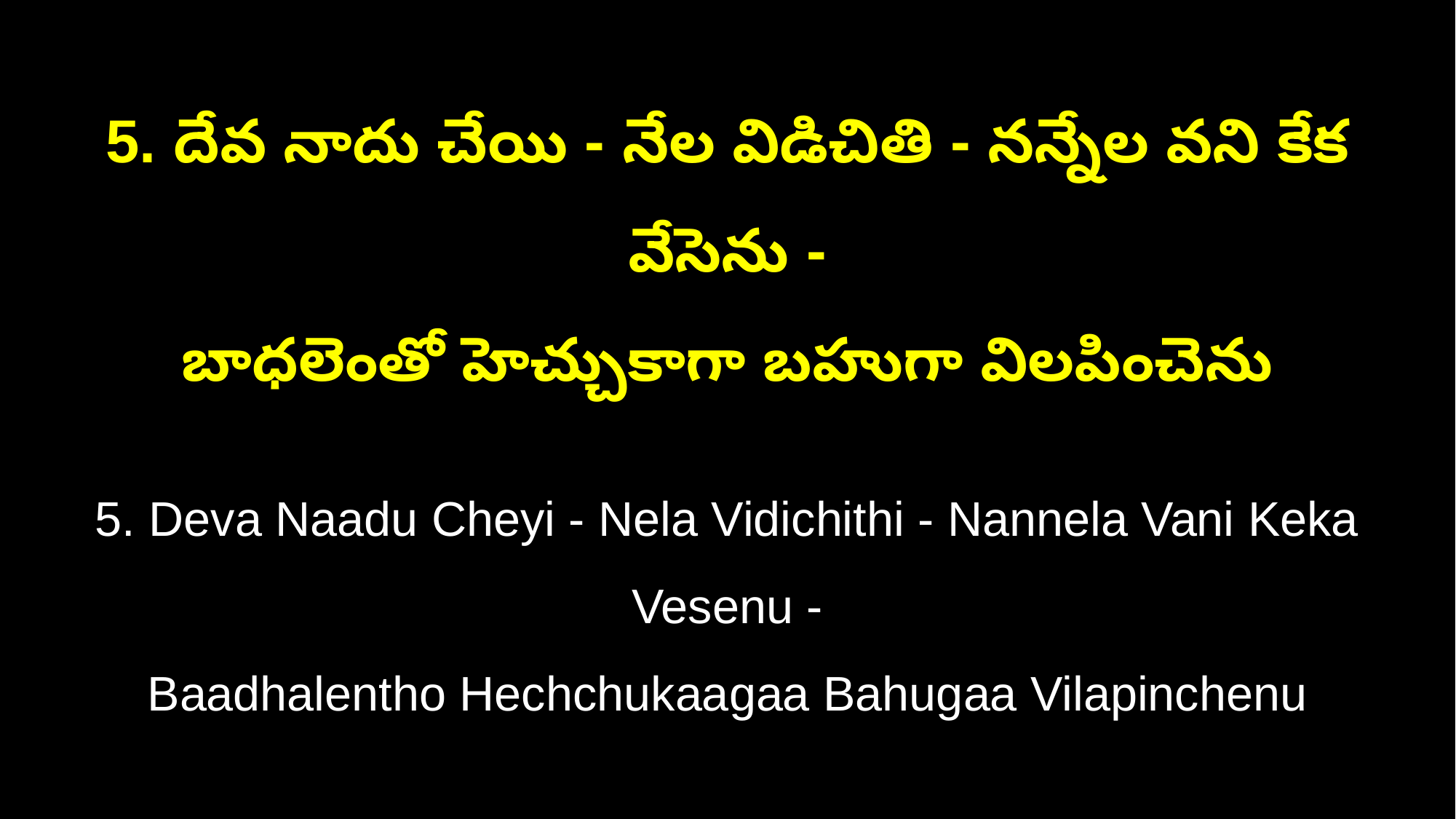

5. దేవ నాదు చేయి - నేల విడిచితి - నన్నేల వని కేక వేసెను -
బాధలెంతో హెచ్చుకాగా బహుగా విలపించెను
5. Deva Naadu Cheyi - Nela Vidichithi - Nannela Vani Keka Vesenu -
Baadhalentho Hechchukaagaa Bahugaa Vilapinchenu